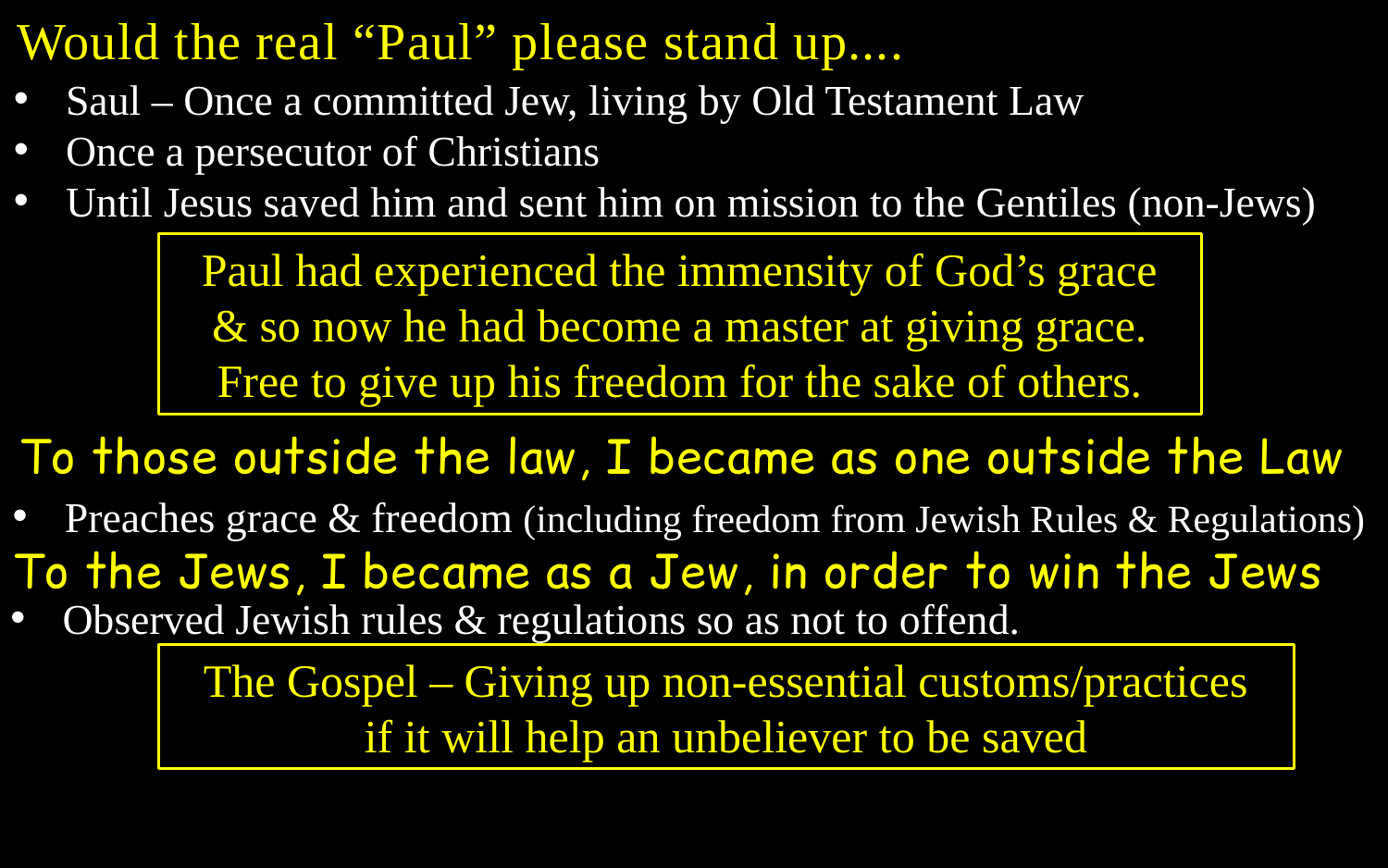

Would the real “Paul” please stand up....
Saul – Once a committed Jew, living by Old Testament Law
Once a persecutor of Christians
Until Jesus saved him and sent him on mission to the Gentiles (non-Jews)
Paul had experienced the immensity of God’s grace
& so now he had become a master at giving grace.
Free to give up his freedom for the sake of others.
To those outside the law, I became as one outside the Law
Preaches grace & freedom (including freedom from Jewish Rules & Regulations)
To the Jews, I became as a Jew, in order to win the Jews
Observed Jewish rules & regulations so as not to offend.
The Gospel – Giving up non-essential customs/practices
if it will help an unbeliever to be saved